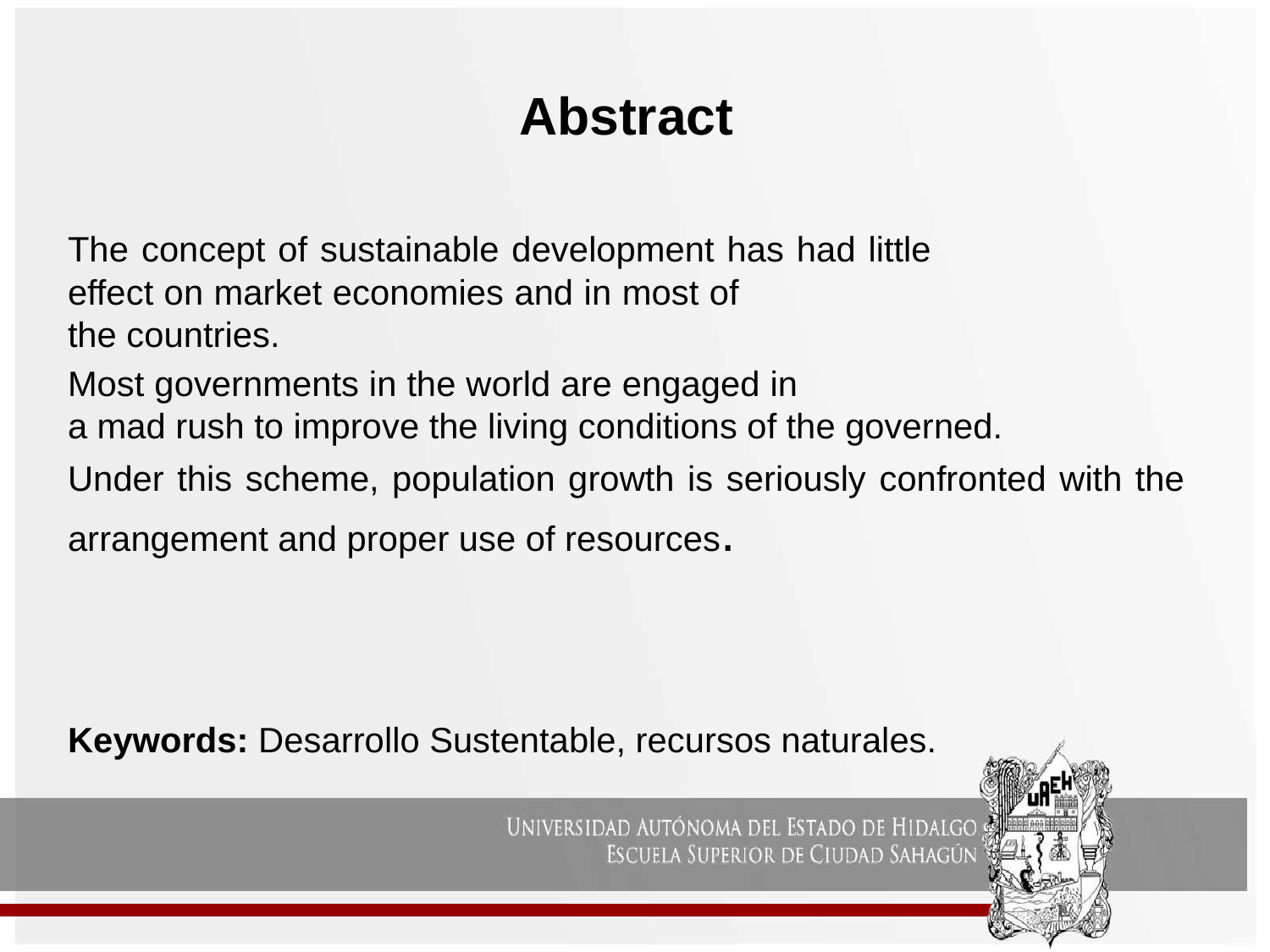

Abstract

The concept of sustainable development has had little                     effect on market economies and in most of                                           the countries.
Most governments in the world are engaged in                                       a mad rush to improve the living conditions of the governed.
Under this scheme, population growth is seriously confronted with the arrangement and proper use of resources.

Keywords: Desarrollo Sustentable, recursos naturales.